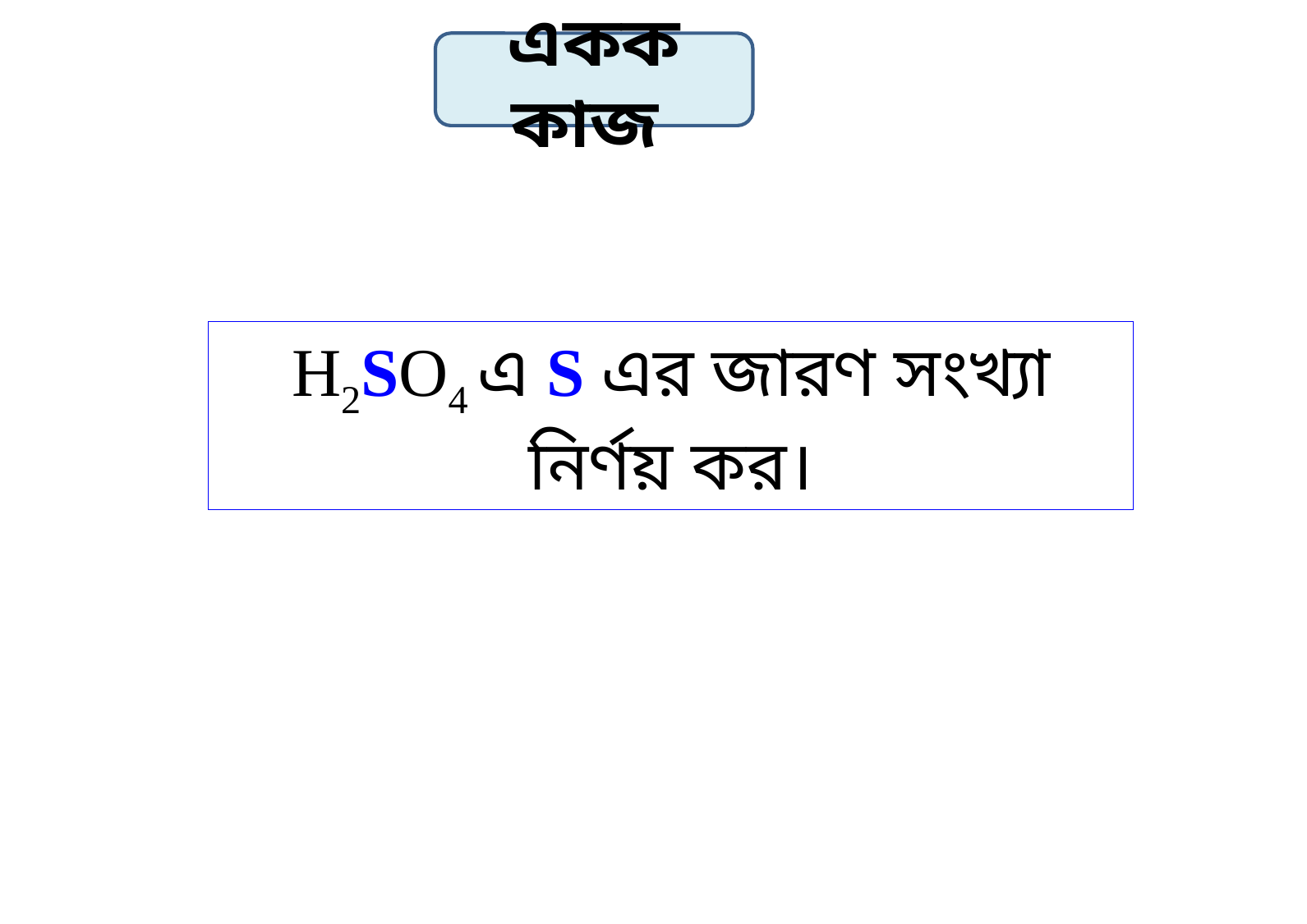

একক কাজ
H2SO4 এ S এর জারণ সংখ্যা নির্ণয় কর।